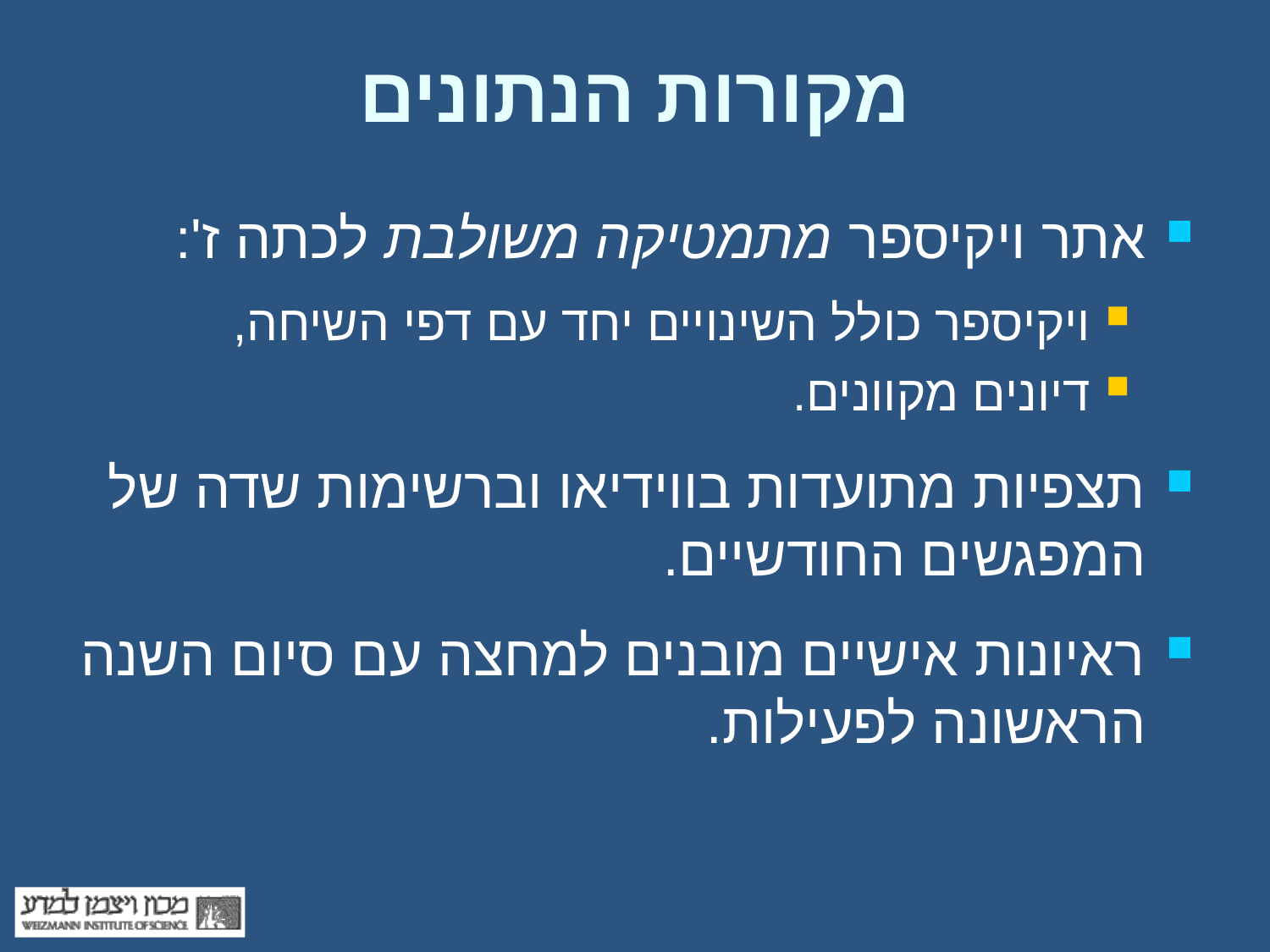

# מקורות הנתונים
אתר ויקיספר מתמטיקה משולבת לכתה ז':
ויקיספר כולל השינויים יחד עם דפי השיחה,
דיונים מקוונים.
תצפיות מתועדות בווידיאו וברשימות שדה של המפגשים החודשיים.
ראיונות אישיים מובנים למחצה עם סיום השנה הראשונה לפעילות.